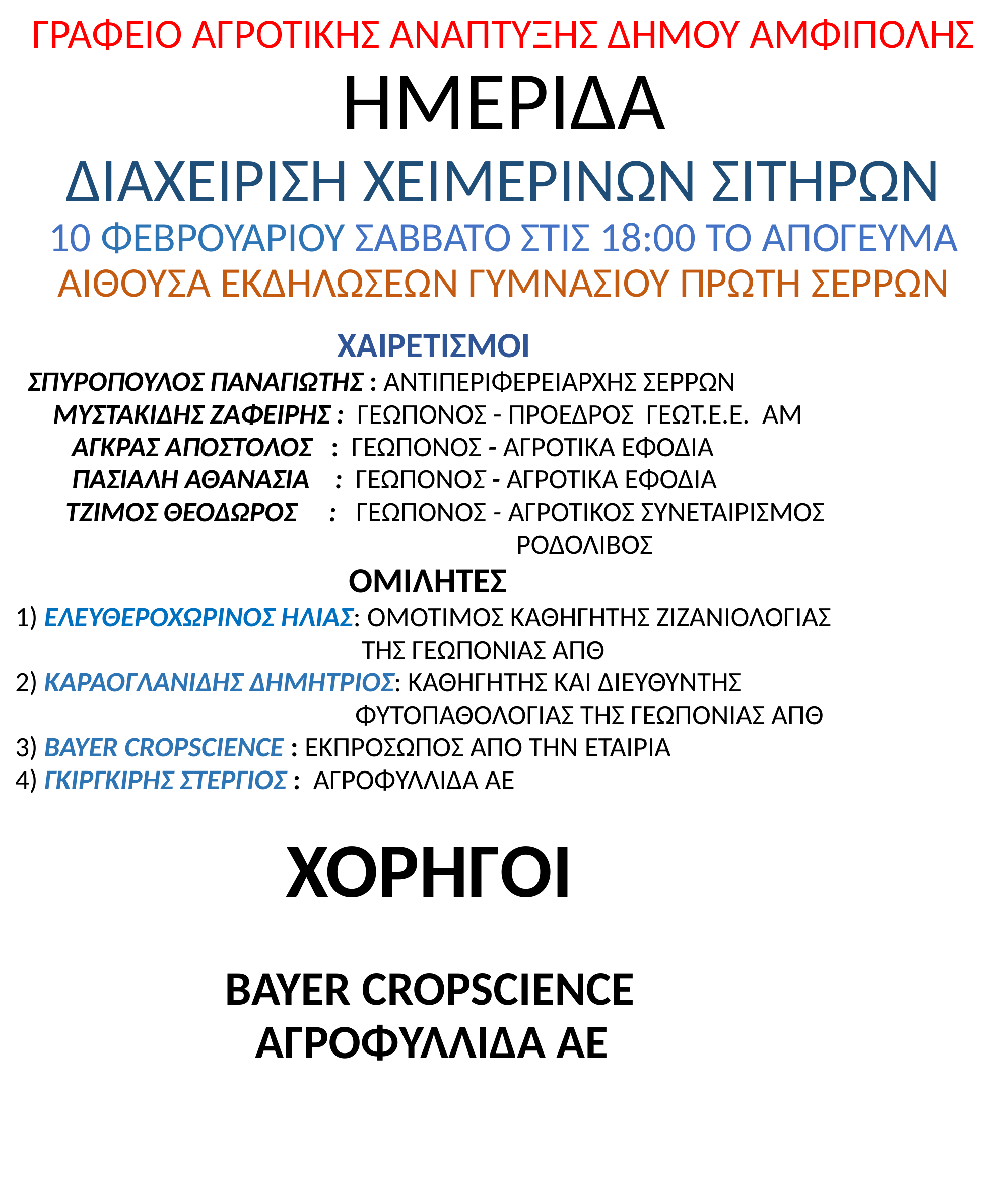

# ΓΡΑΦΕΙΟ ΑΓΡΟΤΙΚΗΣ ΑΝΑΠΤΥΞΗΣ ΔΗΜΟΥ ΑΜΦΙΠΟΛΗΣ ΗΜΕΡΙΔΑ ΔΙΑΧΕΙΡΙΣΗ ΧΕΙΜΕΡΙΝΩΝ ΣΙΤΗΡΩΝ 10 ΦΕΒΡΟΥΑΡΙΟΥ ΣΑΒΒΑΤΟ ΣΤΙΣ 18:00 ΤΟ ΑΠΟΓΕΥΜΑ ΑΙΘΟΥΣΑ ΕΚΔΗΛΩΣΕΩΝ ΓΥΜΝΑΣΙΟΥ ΠΡΩΤΗ ΣΕΡΡΩΝ

                                                    ΧΑΙΡΕΤΙΣΜΟΙ
   ΣΠΥΡΟΠΟΥΛΟΣ ΠΑΝΑΓΙΩΤΗΣ : ΑΝΤΙΠΕΡΙΦΕΡΕΙΑΡΧΗΣ ΣΕΡΡΩΝ
       ΜΥΣΤΑΚΙΔΗΣ ΖΑΦΕΙΡΗΣ :  ΓΕΩΠΟΝΟΣ - ΠΡΟΕΔΡΟΣ  ΓΕΩΤ.Ε.Ε.  ΑΜ
          ΑΓΚΡΑΣ ΑΠΟΣΤΟΛΟΣ   :  ΓΕΩΠΟΝΟΣ - ΑΓΡΟΤΙΚΑ ΕΦΟΔΙΑ
          ΠΑΣΙΑΛΗ ΑΘΑΝΑΣΙΑ    :  ΓΕΩΠΟΝΟΣ - ΑΓΡΟΤΙΚΑ ΕΦΟΔΙΑ
         ΤΖΙΜΟΣ ΘΕΟΔΩΡΟΣ     :   ΓΕΩΠΟΝΟΣ - ΑΓΡΟΤΙΚΟΣ ΣΥΝΕΤΑΙΡΙΣΜΟΣ
                                                                               ΡΟΔΟΛΙΒΟΣ
                                                      ΟΜΙΛΗΤΕΣ
 1) ΕΛΕΥΘΕΡΟΧΩΡΙΝΟΣ ΗΛΙΑΣ: ΟΜΟΤΙΜΟΣ ΚΑΘΗΓΗΤΗΣ ΖΙΖΑΝΙΟΛΟΓΙΑΣ
                                                        ΤΗΣ ΓΕΩΠΟΝΙΑΣ ΑΠΘ
 2) ΚΑΡΑΟΓΛΑΝΙΔΗΣ ΔΗΜΗΤΡΙΟΣ: ΚΑΘΗΓΗΤΗΣ ΚΑΙ ΔΙΕΥΘΥΝΤΗΣ
                                                       ΦΥΤΟΠΑΘΟΛΟΓΙΑΣ ΤΗΣ ΓΕΩΠΟΝΙΑΣ ΑΠΘ
 3) BAYER CROPSCIENCE : ΕΚΠΡΟΣΩΠΟΣ ΑΠΟ ΤΗΝ ΕΤΑΙΡΙΑ
 4) ΓΚΙΡΓΚΙΡΗΣ ΣΤΕΡΓΙΟΣ :  ΑΓΡΟΦΥΛΛΙΔΑ ΑΕ

                                            ΧΟΡΗΓΟΙ

                       ΒAYER CROPSCΙENCE
                       ΑΓΡΟΦΥΛΛΙΔΑ ΑΕ